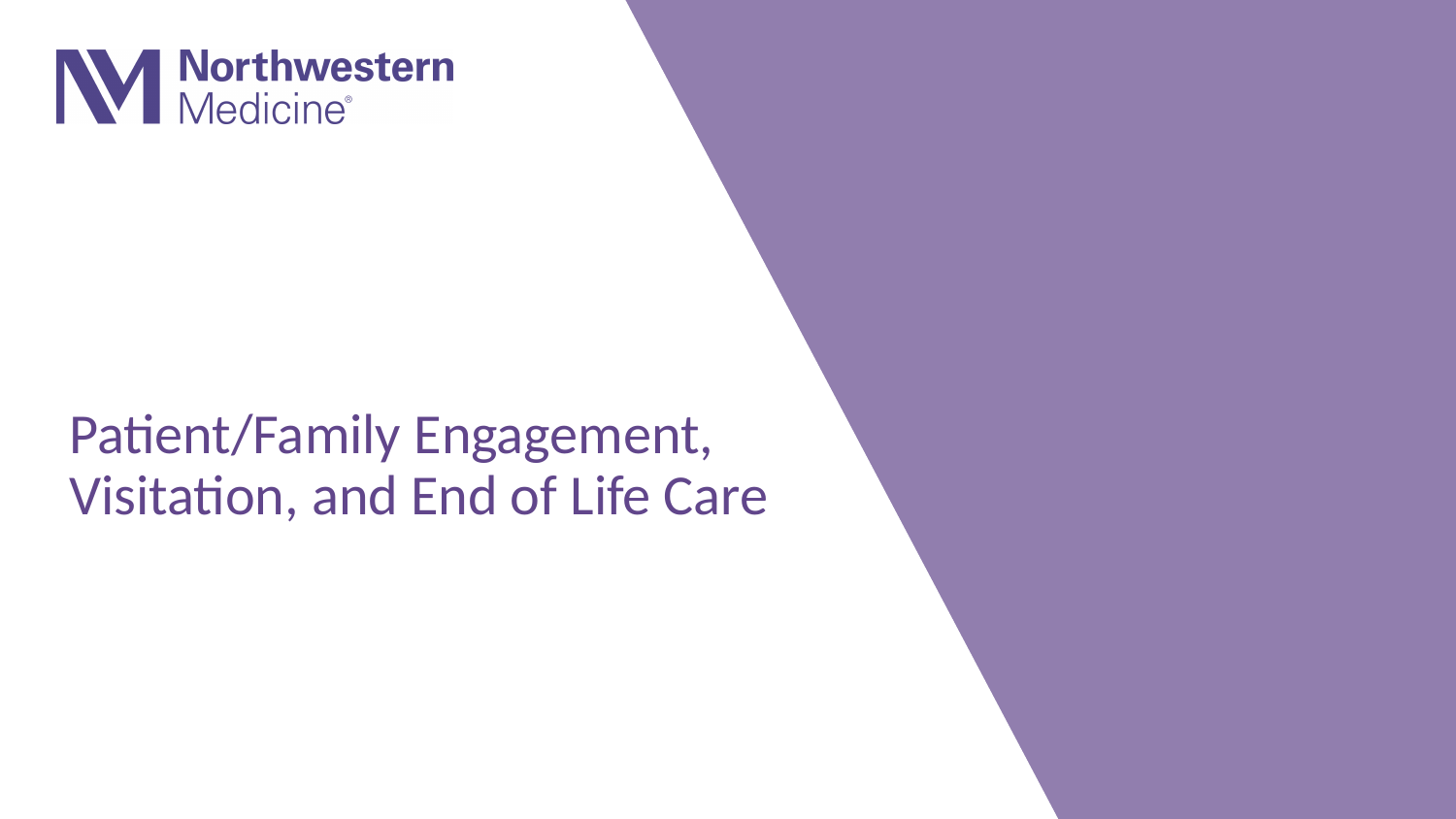

# Patient/Family Engagement, Visitation, and End of Life Care